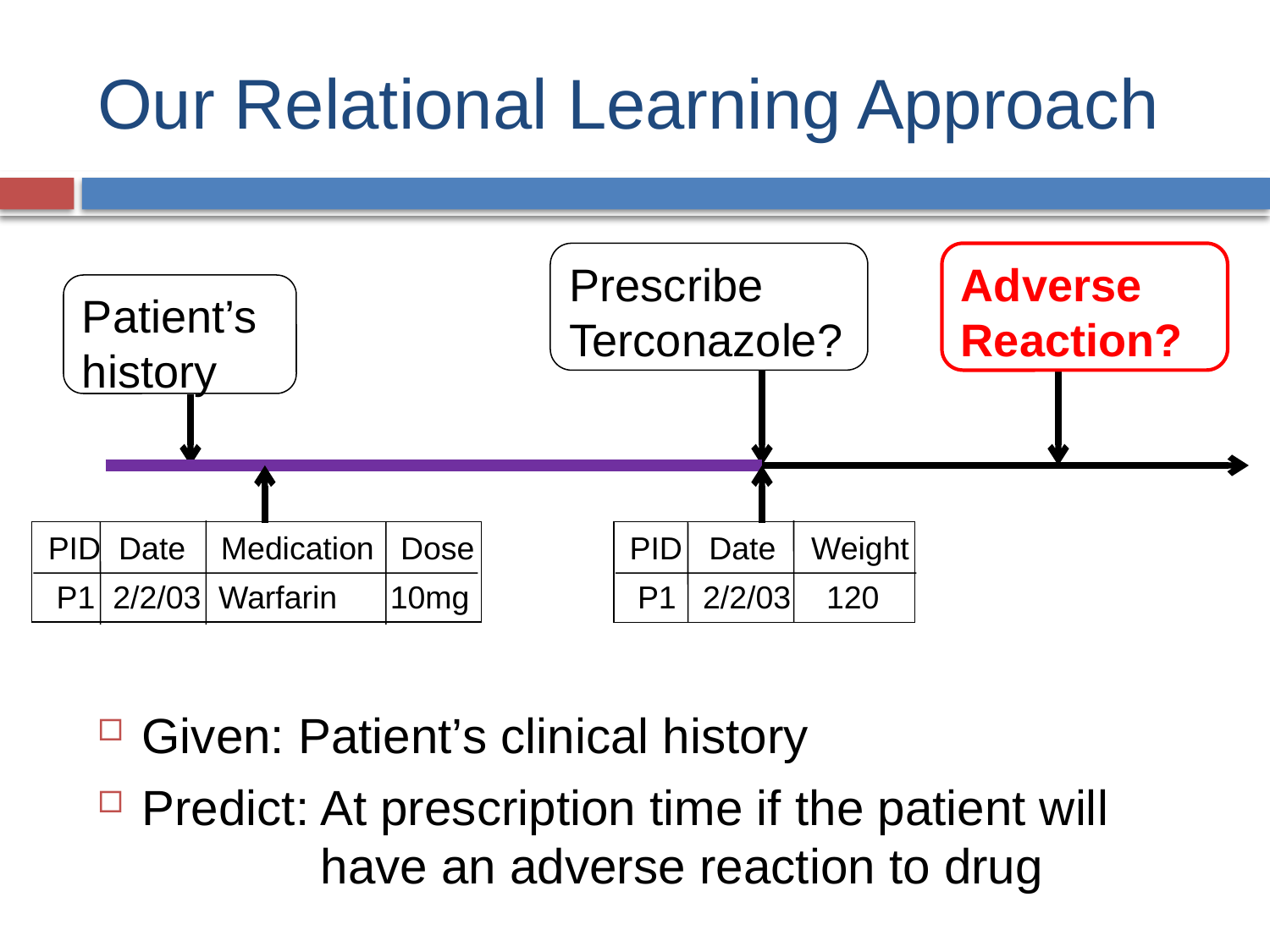

# Our Relational Learning Approach
Prescribe
Terconazole?
Adverse
Reaction?
Patient’s
history

PID  Date    Medication   Dose

P1  2/2/03  Warfarin      10mg

PID   Date    Weight

P1   2/2/03    120

Given: Patient’s clinical history
Predict: At prescription time if the patient will
             have an adverse reaction to drug